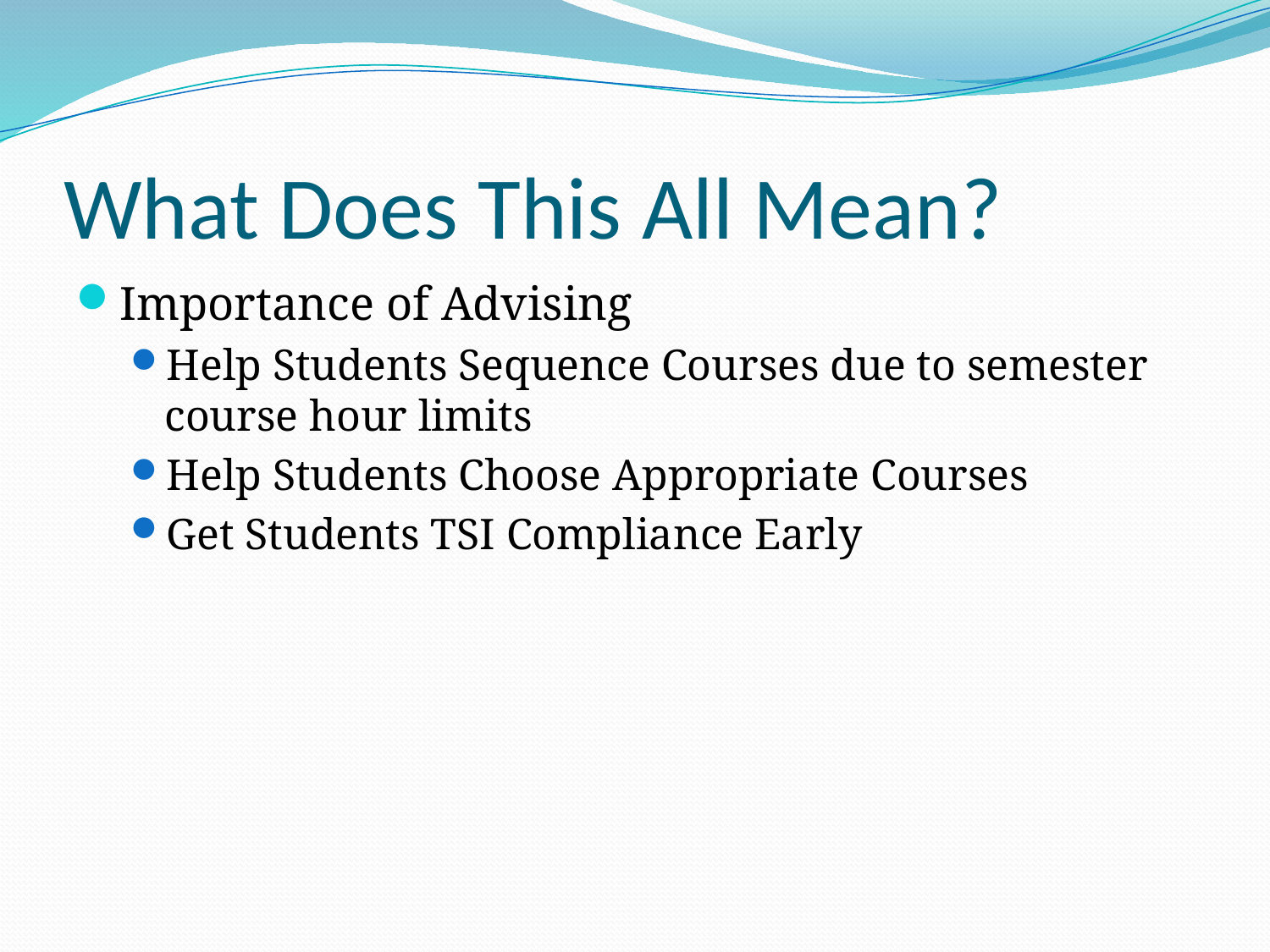

# What Does This All Mean?
Importance of Advising
Help Students Sequence Courses due to semester course hour limits
Help Students Choose Appropriate Courses
Get Students TSI Compliance Early